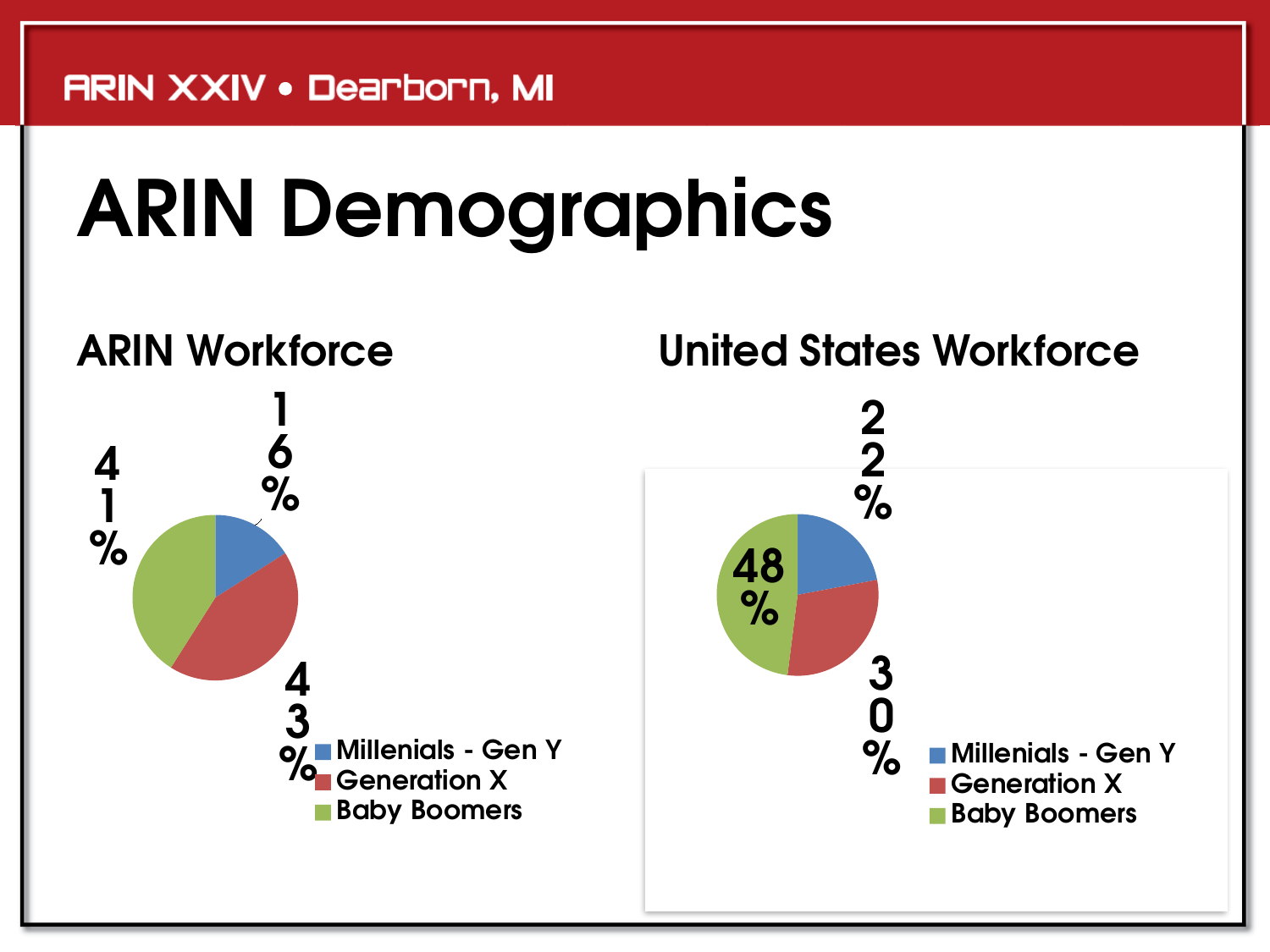

# ARIN Demographics
ARIN Workforce
United States Workforce

### Chart

| Category |  |
|---|---|
| Millenials - Gen Y | 0.16000000000000006 |
| Generation X | 0.4300000000000001 |
| Baby Boomers | 0.4100000000000001 |

### Chart

| Category |  |  |
|---|---|---|
| Millenials - Gen Y | 0.16 | 0.22 |
| Generation X | 0.4300000000000001 | 0.3000000000000001 |
| Baby Boomers | 0.4100000000000001 | 0.4800000000000001 |